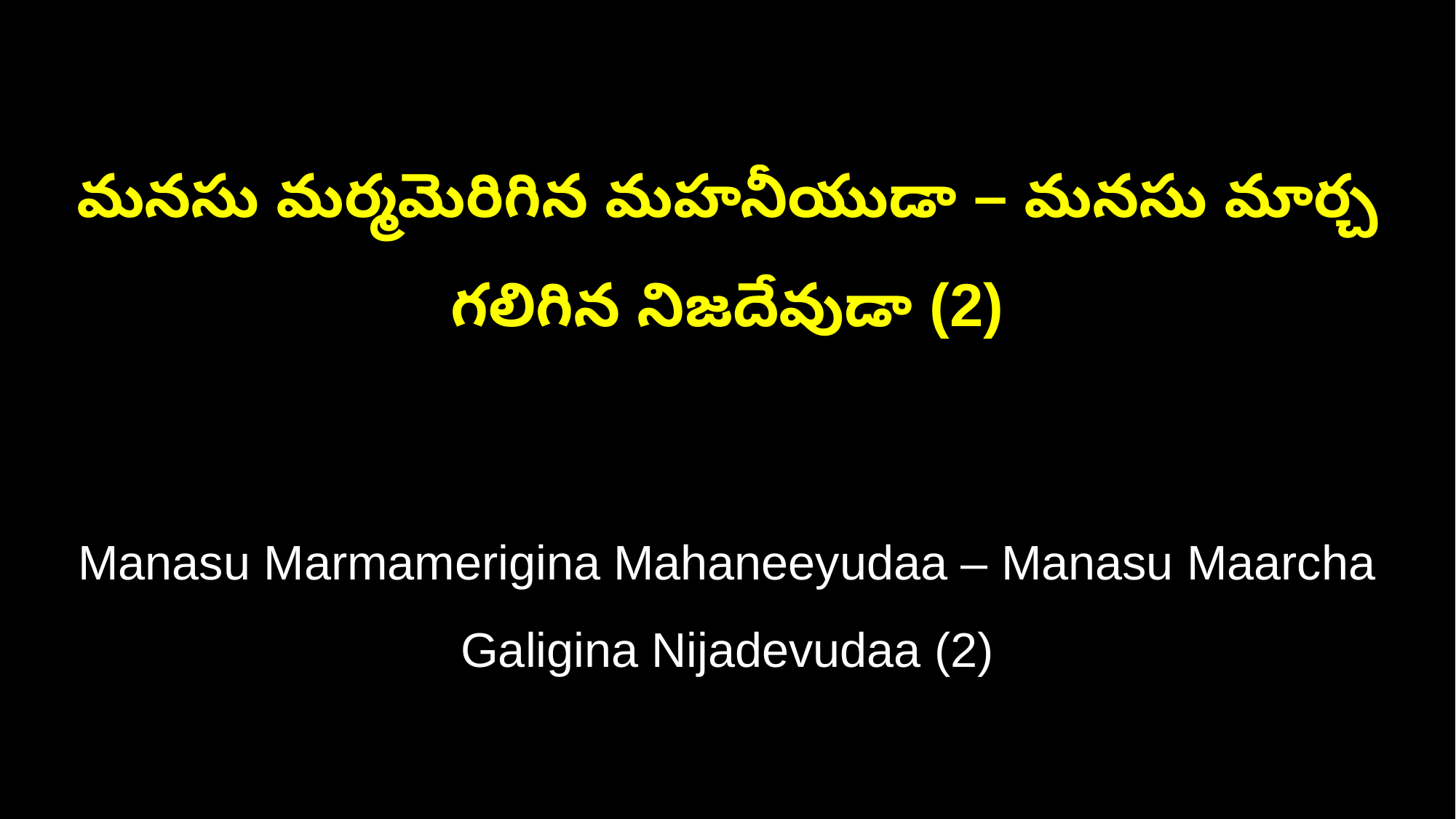

మనసు మర్మమెరిగిన మహనీయుడా – మనసు మార్చ గలిగిన నిజదేవుడా (2)
Manasu Marmamerigina Mahaneeyudaa – Manasu Maarcha Galigina Nijadevudaa (2)